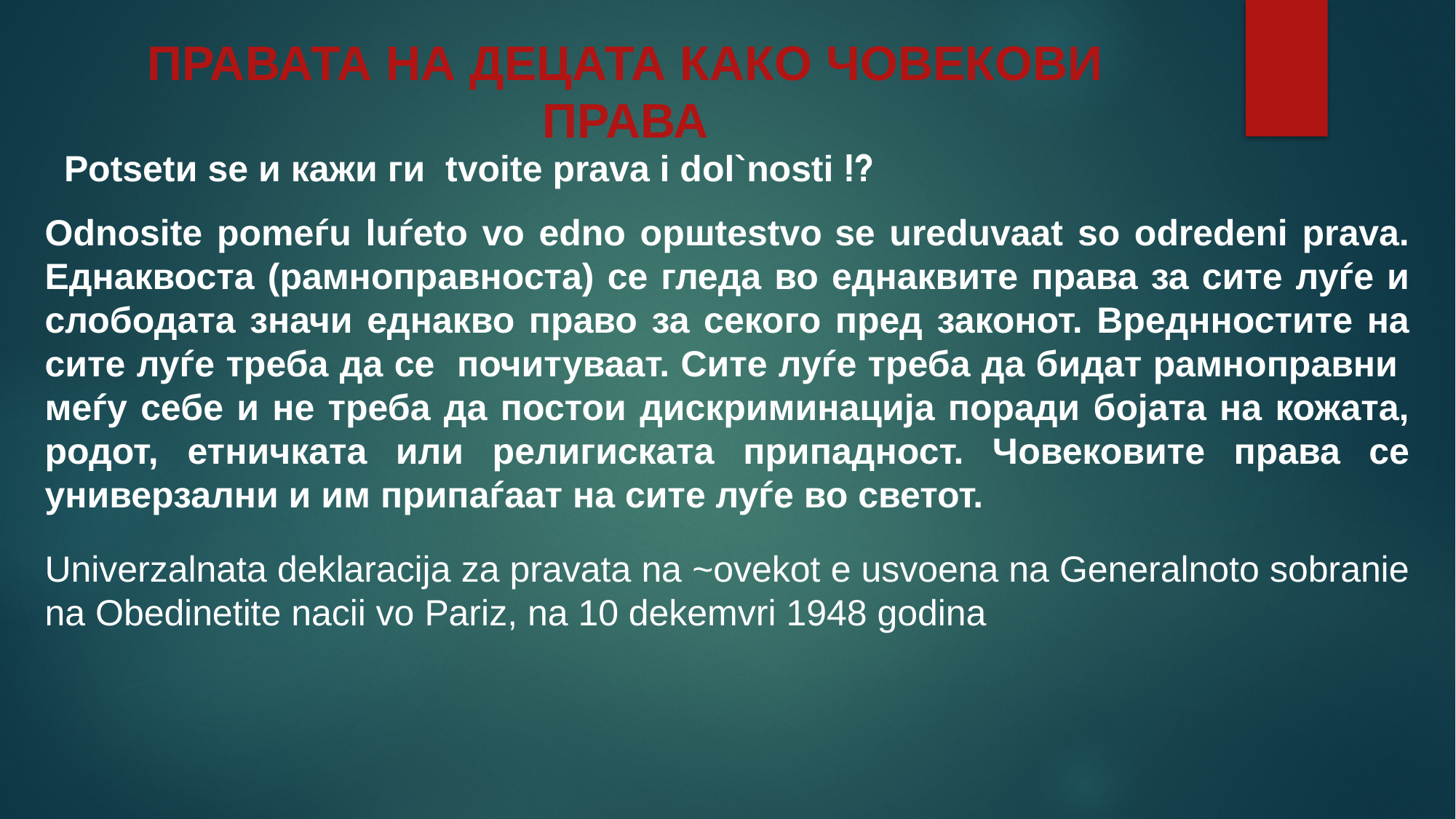

Правата на децата како човекови права
Potsetи se и кажи ги  tvoite prava i dol`nosti !?
Odnosite pomeѓu luѓeto vo edno opшtestvo se ureduvaat so odredeni prava. Еднаквоста (рамноправноста) се гледа во еднаквите права за сите луѓе и слободата значи еднакво право за секого пред законот. Вреднностите на сите луѓе треба да се  почитуваат. Сите луѓе треба да бидат рамноправни  меѓу себе и не треба да постои дискриминација поради бојата на кожата, родот, етничката или религиската припадност. Човековите права се универзални и им припаѓаат на сите луѓе во светот.
Univerzalnata deklaracija za pravata na ~ovekot e usvoena na Generalnoto sobranie na Obedinetite nacii vo Pariz, na 10 dekemvri 1948 godina